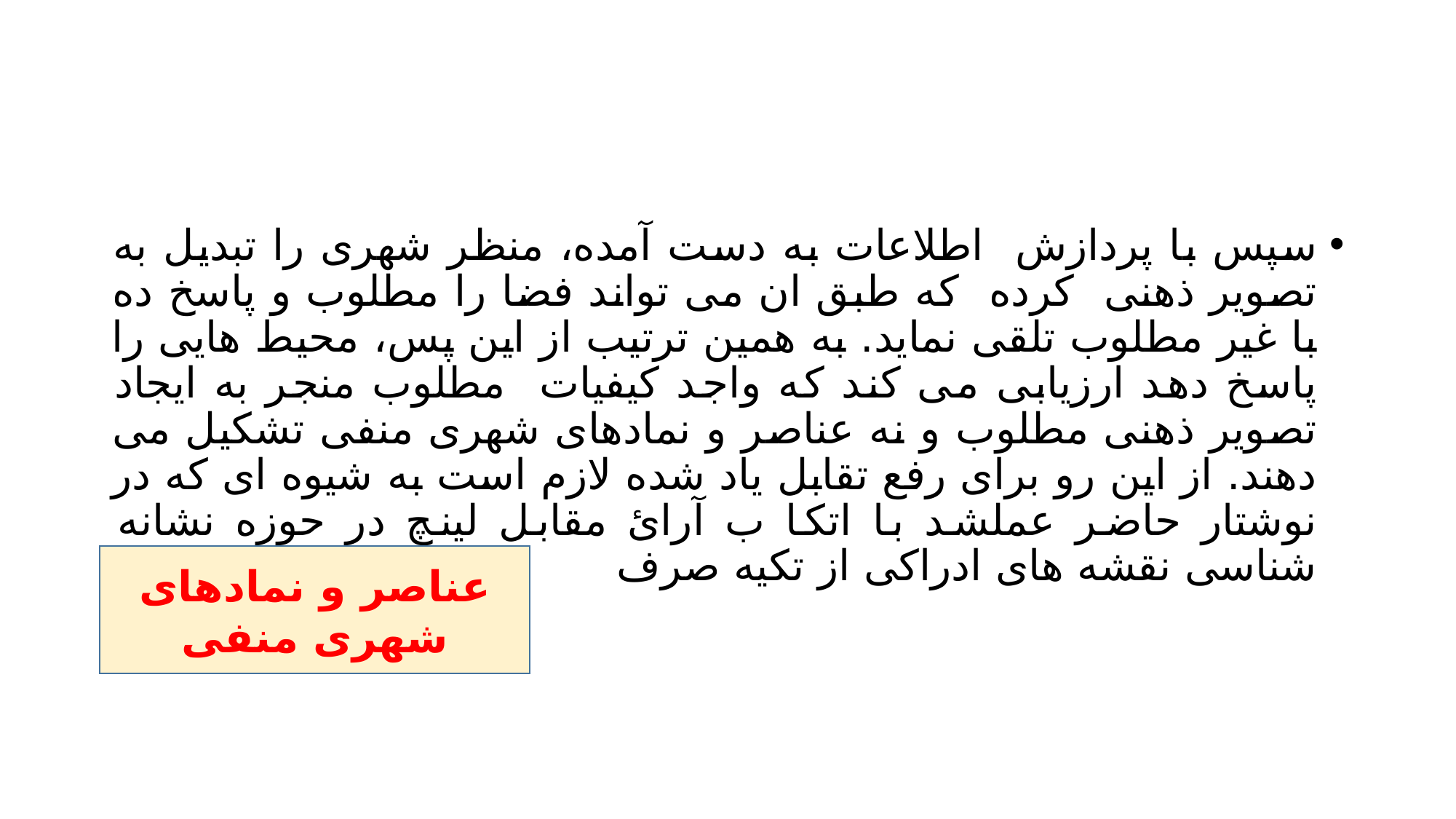

#
سپس با پردازش  اطلاعات به دست آمده، منظر شهری را تبدیل به تصویر ذهنی  کرده  که طبق ان می تواند فضا را مطلوب و پاسخ ده با غیر مطلوب تلقی نماید. به همین ترتیب از این پس، محیط هایی را پاسخ دهد ارزیابی می کند که واجد کیفیات  مطلوب منجر به ایجاد تصویر ذهنی مطلوب و نه عناصر و نمادهای شهری منفی تشکیل می دهند. از این رو برای رفع تقابل یاد شده لازم است به شیوه ای که در نوشتار حاضر عملشد با اتکا ب آرائ مقابل لینچ در حوزه نشانه شناسی نقشه های ادراکی از تکیه صرف

عناصر و نمادهای شهری منفی